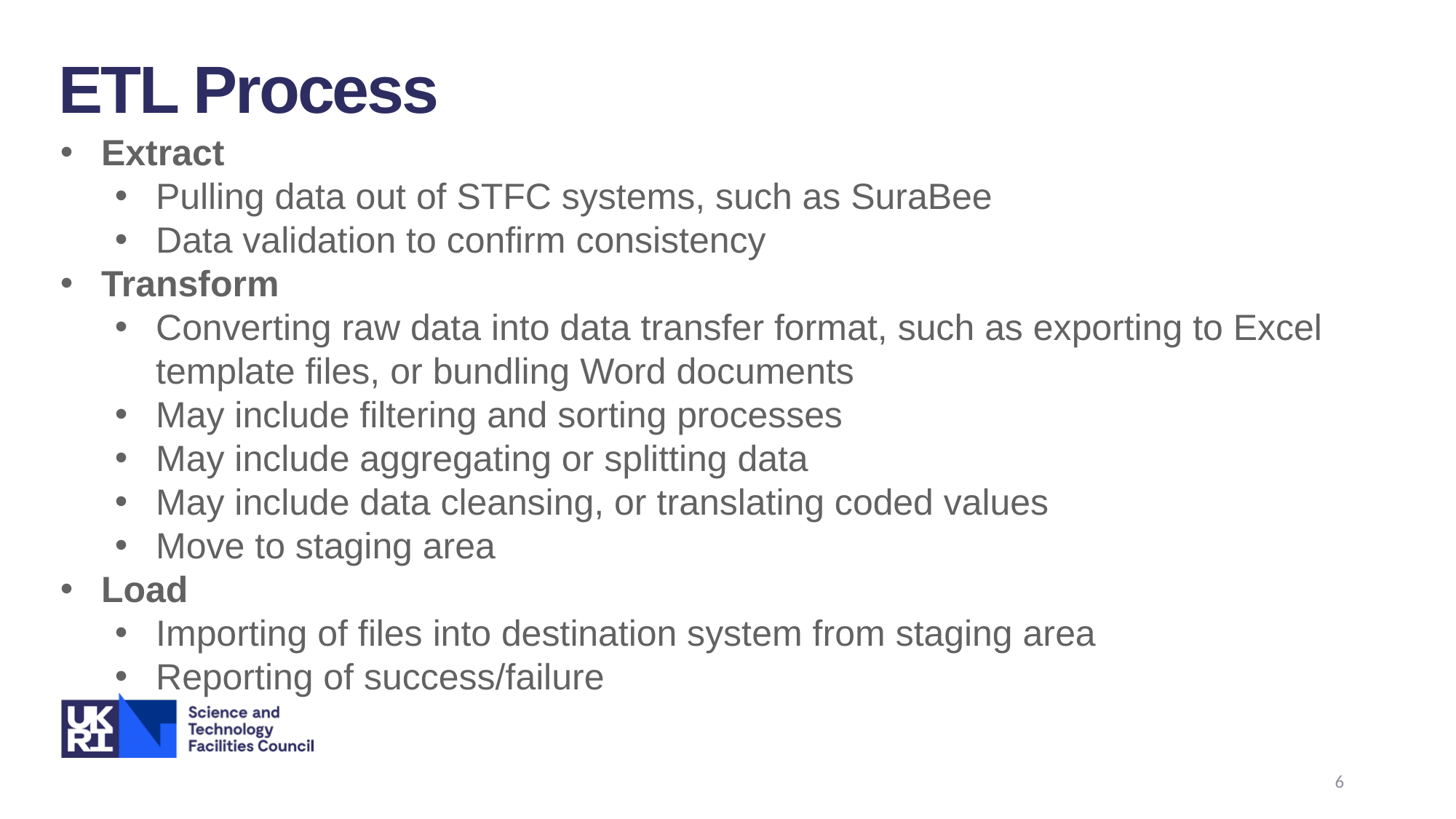

ETL Process
Extract
Pulling data out of STFC systems, such as SuraBee
Data validation to confirm consistency
Transform
Converting raw data into data transfer format, such as exporting to Excel template files, or bundling Word documents
May include filtering and sorting processes
May include aggregating or splitting data
May include data cleansing, or translating coded values
Move to staging area
Load
Importing of files into destination system from staging area
Reporting of success/failure
6